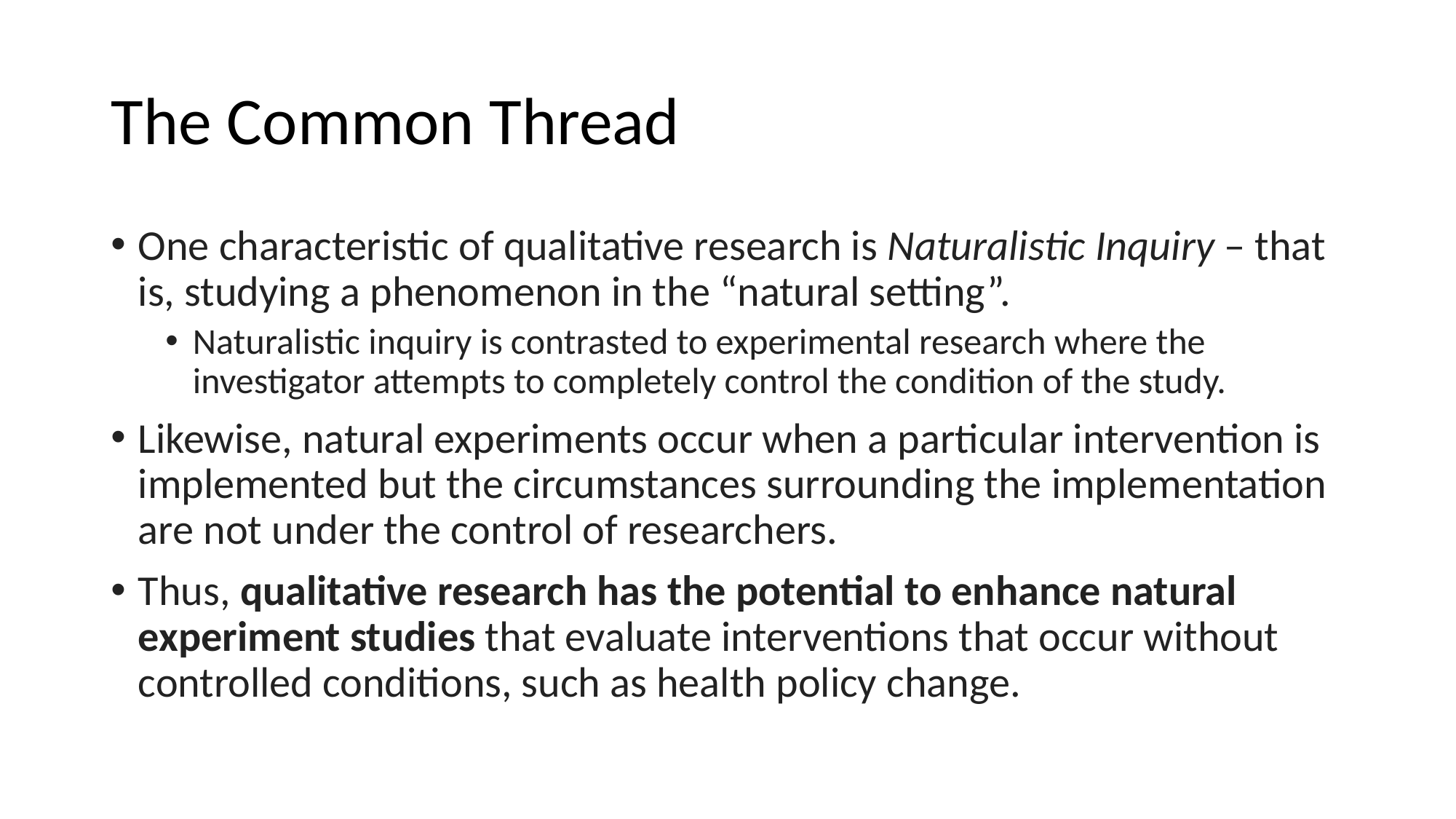

# The Common Thread
One characteristic of qualitative research is Naturalistic Inquiry – that is, studying a phenomenon in the “natural setting”.
Naturalistic inquiry is contrasted to experimental research where the investigator attempts to completely control the condition of the study.
Likewise, natural experiments occur when a particular intervention is implemented but the circumstances surrounding the implementation are not under the control of researchers.
Thus, qualitative research has the potential to enhance natural experiment studies that evaluate interventions that occur without controlled conditions, such as health policy change.